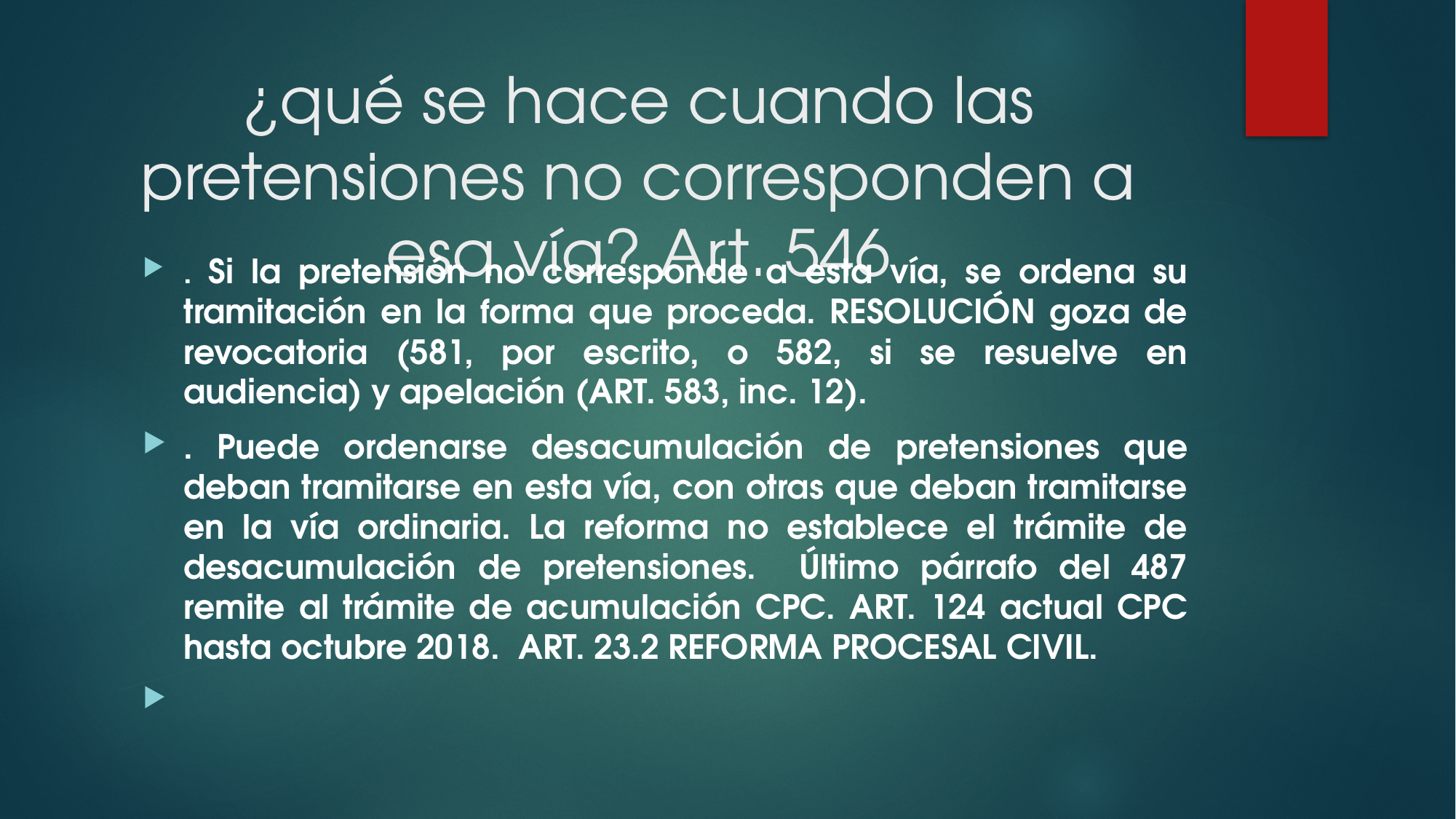

# ¿qué se hace cuando las pretensiones no corresponden a esa vía? Art. 546
. Si la pretensión no corresponde a esta vía, se ordena su tramitación en la forma que proceda. RESOLUCIÓN goza de revocatoria (581, por escrito, o 582, si se resuelve en audiencia) y apelación (ART. 583, inc. 12).
. Puede ordenarse desacumulación de pretensiones que deban tramitarse en esta vía, con otras que deban tramitarse en la vía ordinaria. La reforma no establece el trámite de desacumulación de pretensiones.  Último párrafo del 487 remite al trámite de acumulación CPC. ART. 124 actual CPC hasta octubre 2018.  ART. 23.2 REFORMA PROCESAL CIVIL.